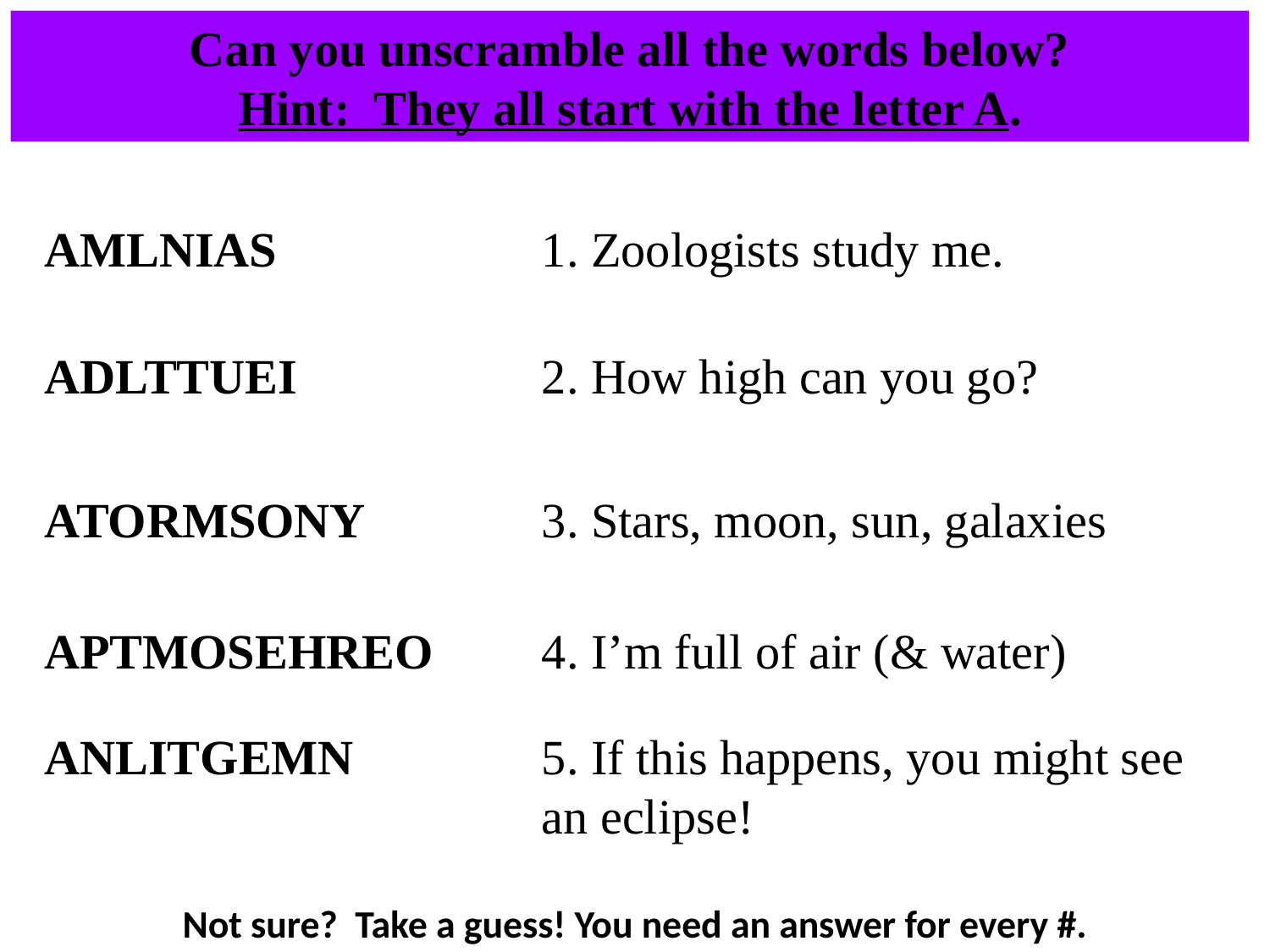

Can you unscramble all the words below?
Hint:  They all start with the letter A.
AMLNIAS
1. Zoologists study me.
ADLTTUEI
2. How high can you go?
ATORMSONY
3. Stars, moon, sun, galaxies
APTMOSEHREO
4. I’m full of air (& water)
ANLITGEMN
5. If this happens, you might see an eclipse!
Not sure?  Take a guess! You need an answer for every #.